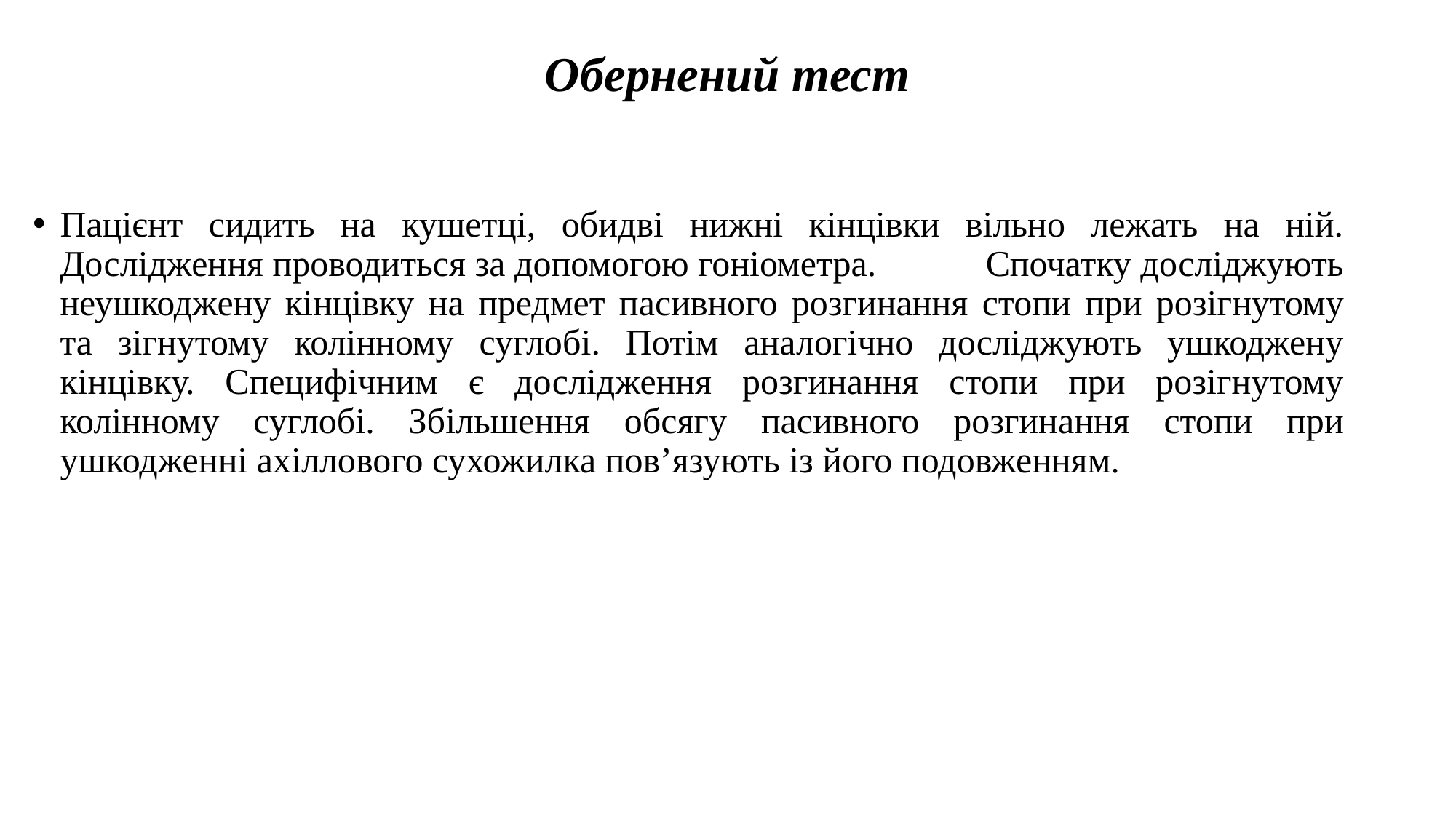

# Обернений тест
Пацієнт сидить на кушетці, обидві нижні кінцівки вільно лежать на ній. Дослідження проводиться за допомогою гоніометра.            Спочатку досліджують неушкоджену кінцівку на предмет пасивного розгинання стопи при розігнутому та зігнутому колінному суглобі. Потім аналогічно досліджують ушкоджену кінцівку. Специфічним є дослідження розгинання стопи при розігнутому колінному суглобі. Збільшення обсягу пасивного розгинання стопи при ушкодженні ахіллового сухожилка пов’язують із його подовженням.